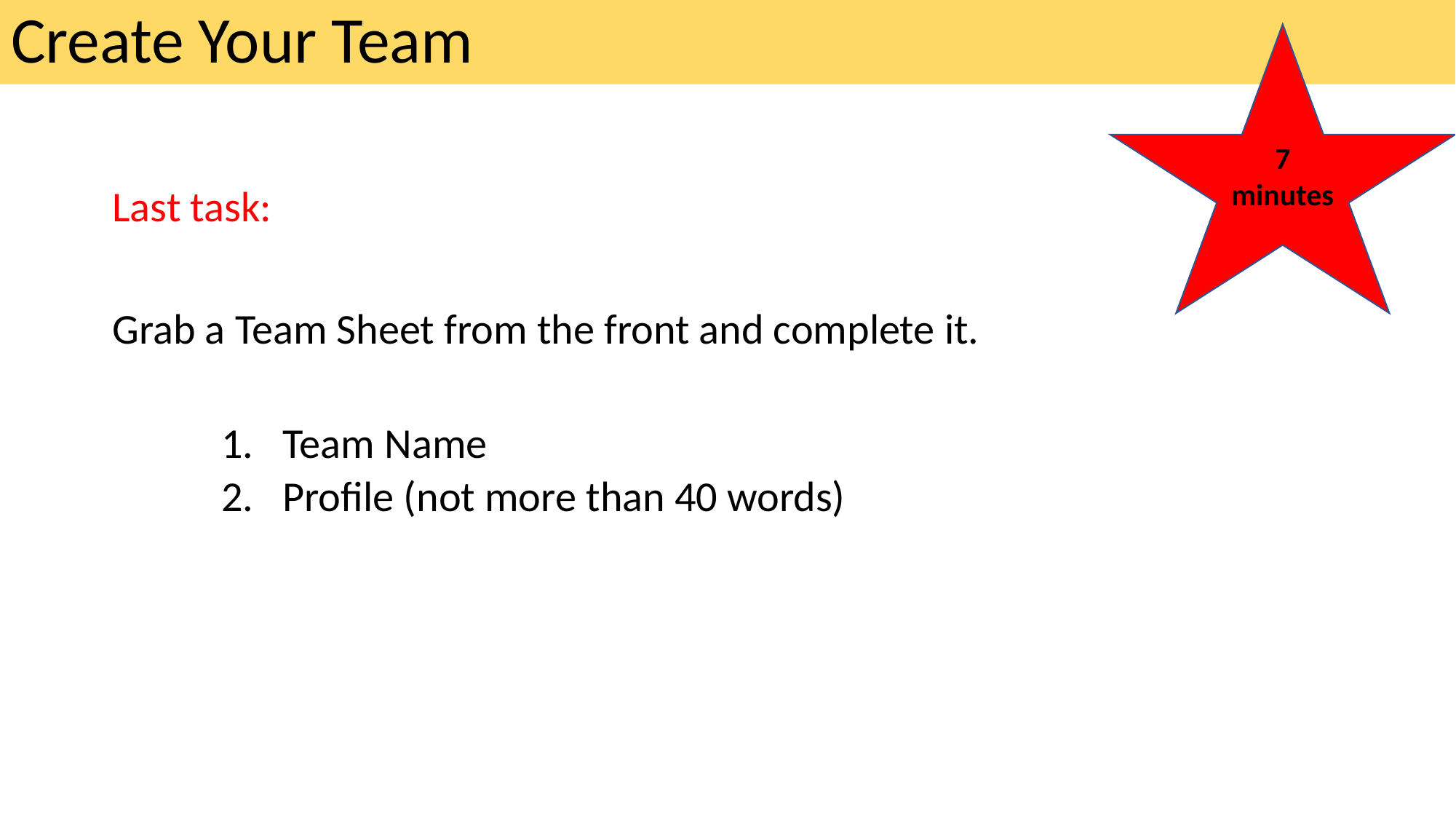

Create Your Team

7 minutes
Last task:

Grab a Team Sheet from the front and complete it.

Team Name
Profile (not more than 40 words)